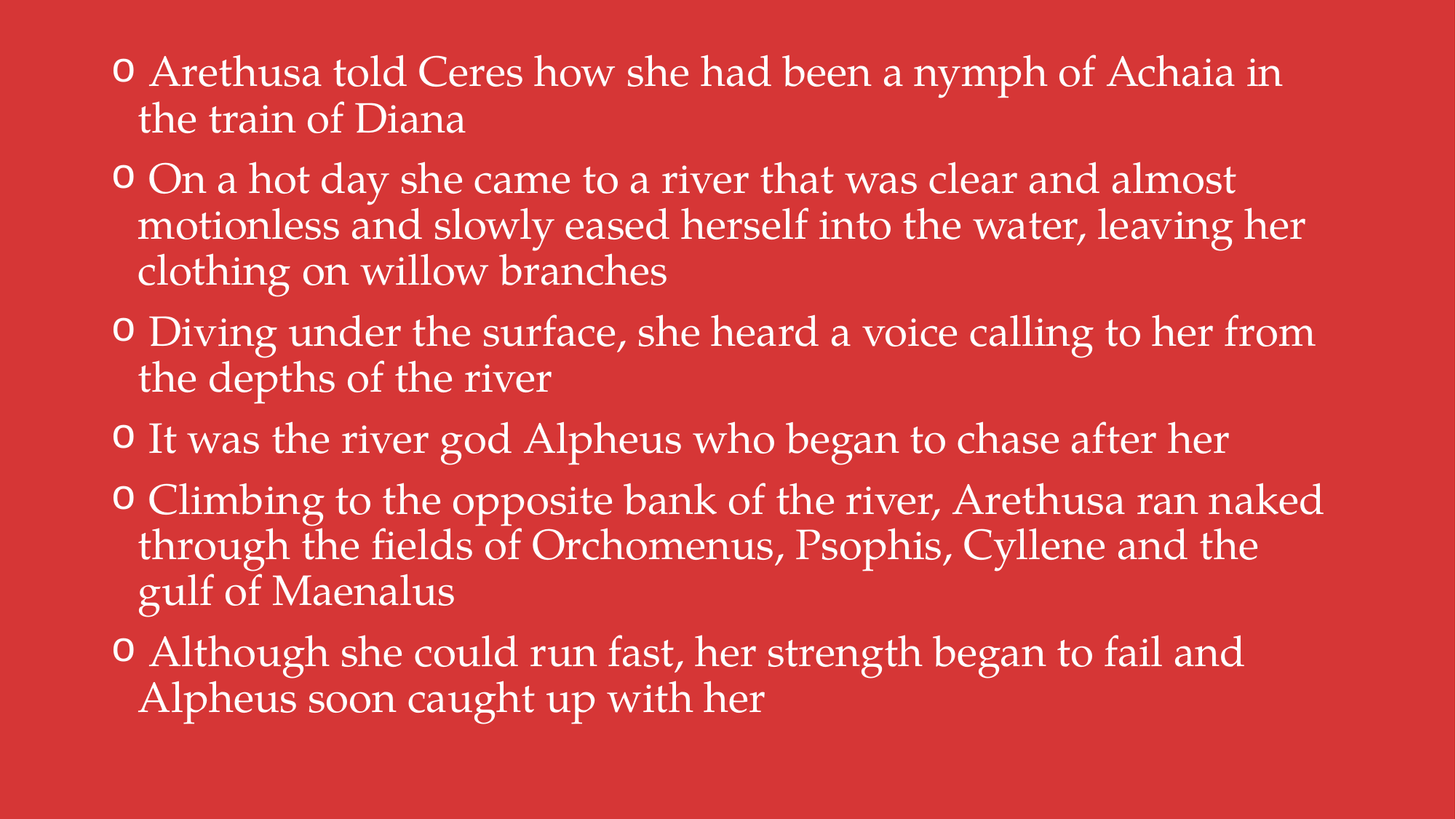

Arethusa told Ceres how she had been a nymph of Achaia in the train of Diana
 On a hot day she came to a river that was clear and almost motionless and slowly eased herself into the water, leaving her clothing on willow branches
 Diving under the surface, she heard a voice calling to her from the depths of the river
 It was the river god Alpheus who began to chase after her
 Climbing to the opposite bank of the river, Arethusa ran naked through the fields of Orchomenus, Psophis, Cyllene and the gulf of Maenalus
 Although she could run fast, her strength began to fail and Alpheus soon caught up with her